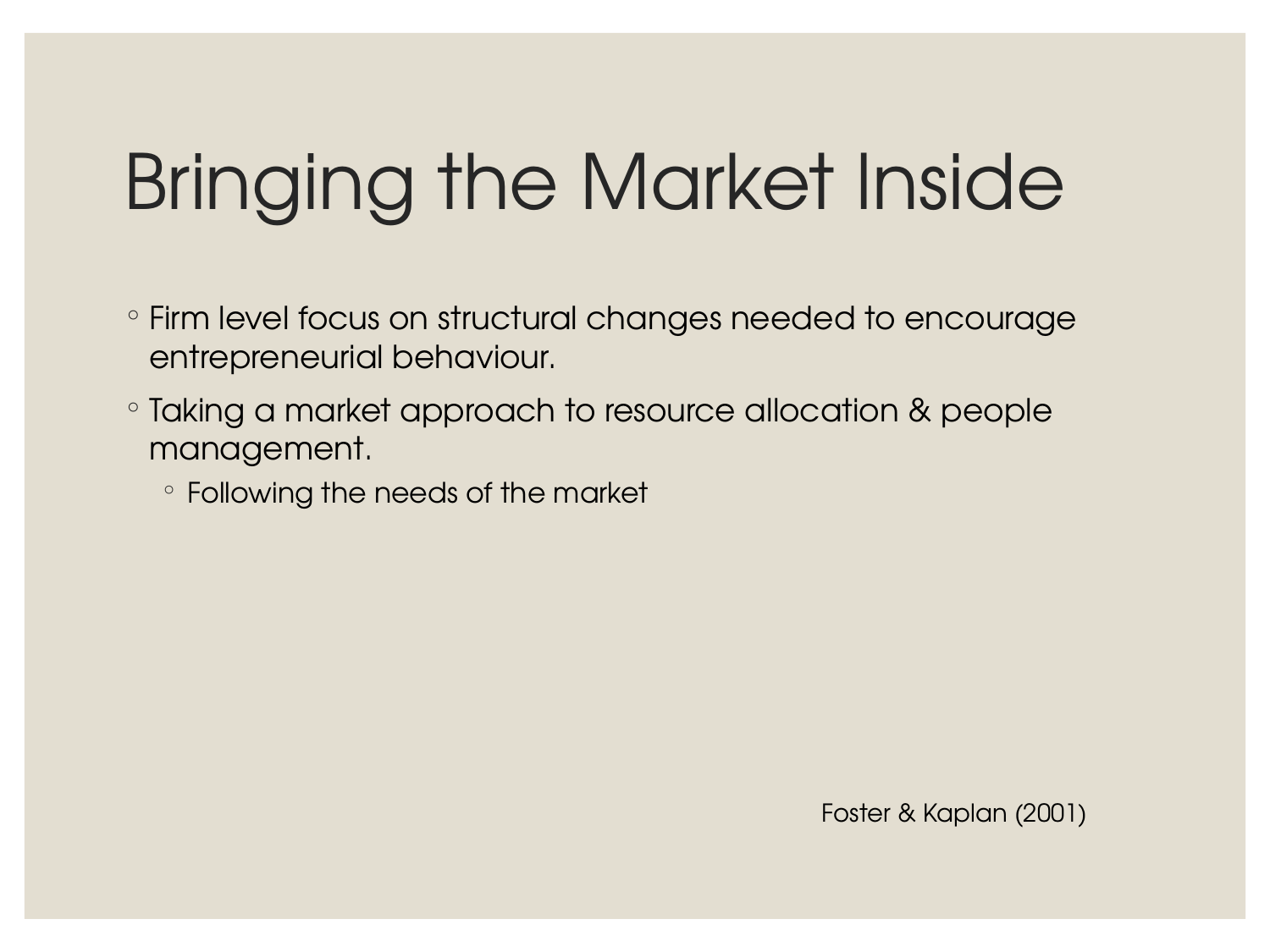

# Bringing the Market Inside
Firm level focus on structural changes needed to encourage entrepreneurial behaviour.
Taking a market approach to resource allocation & people management.
Following the needs of the market

Foster & Kaplan (2001)